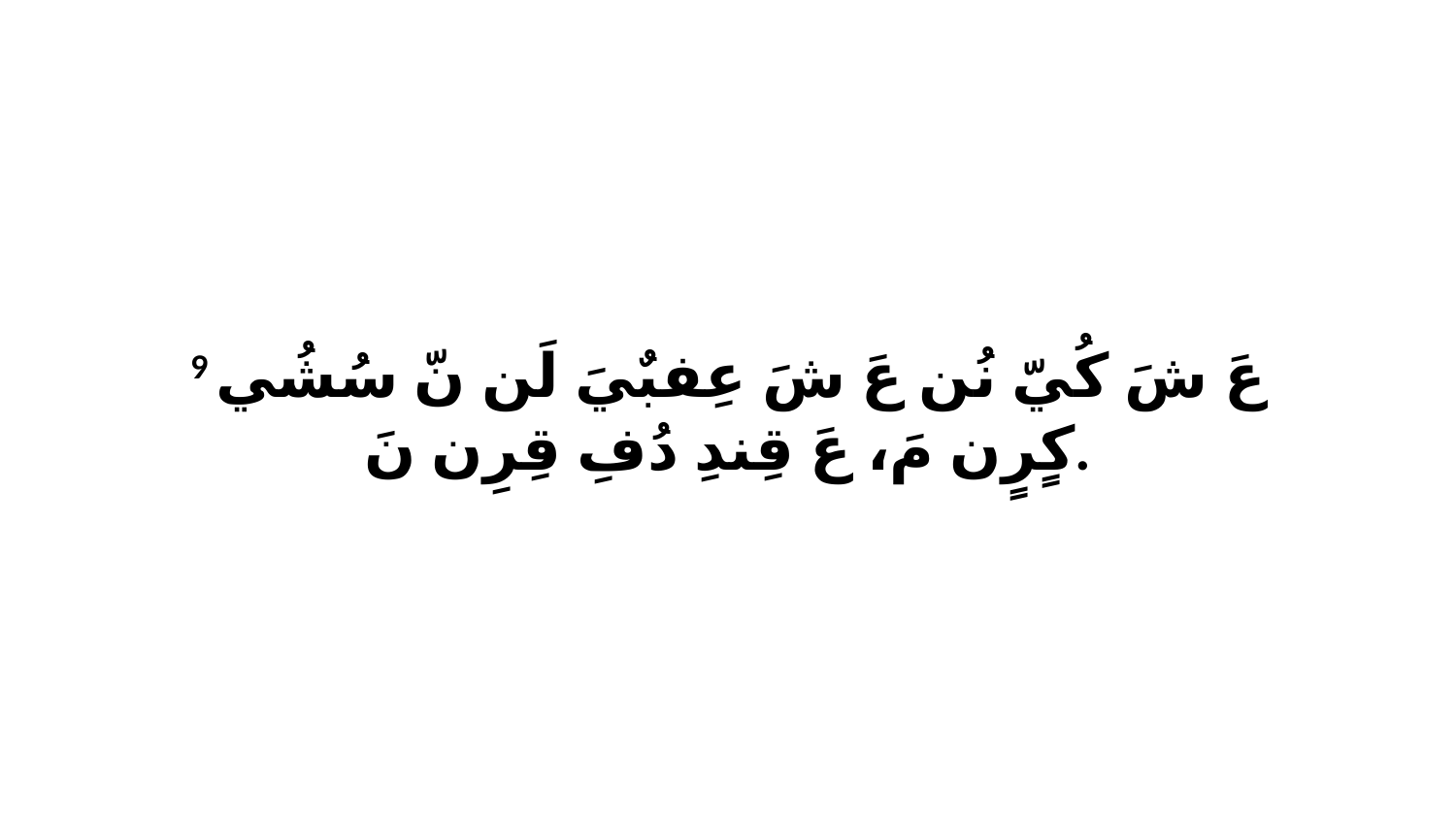

9 عَ شَ كُيّ نُن عَ شَ عِفبٌيَ لَن نّ سُشُي كٍرٍن مَ، عَ قِندِ دُفِ قِرِن نَ.